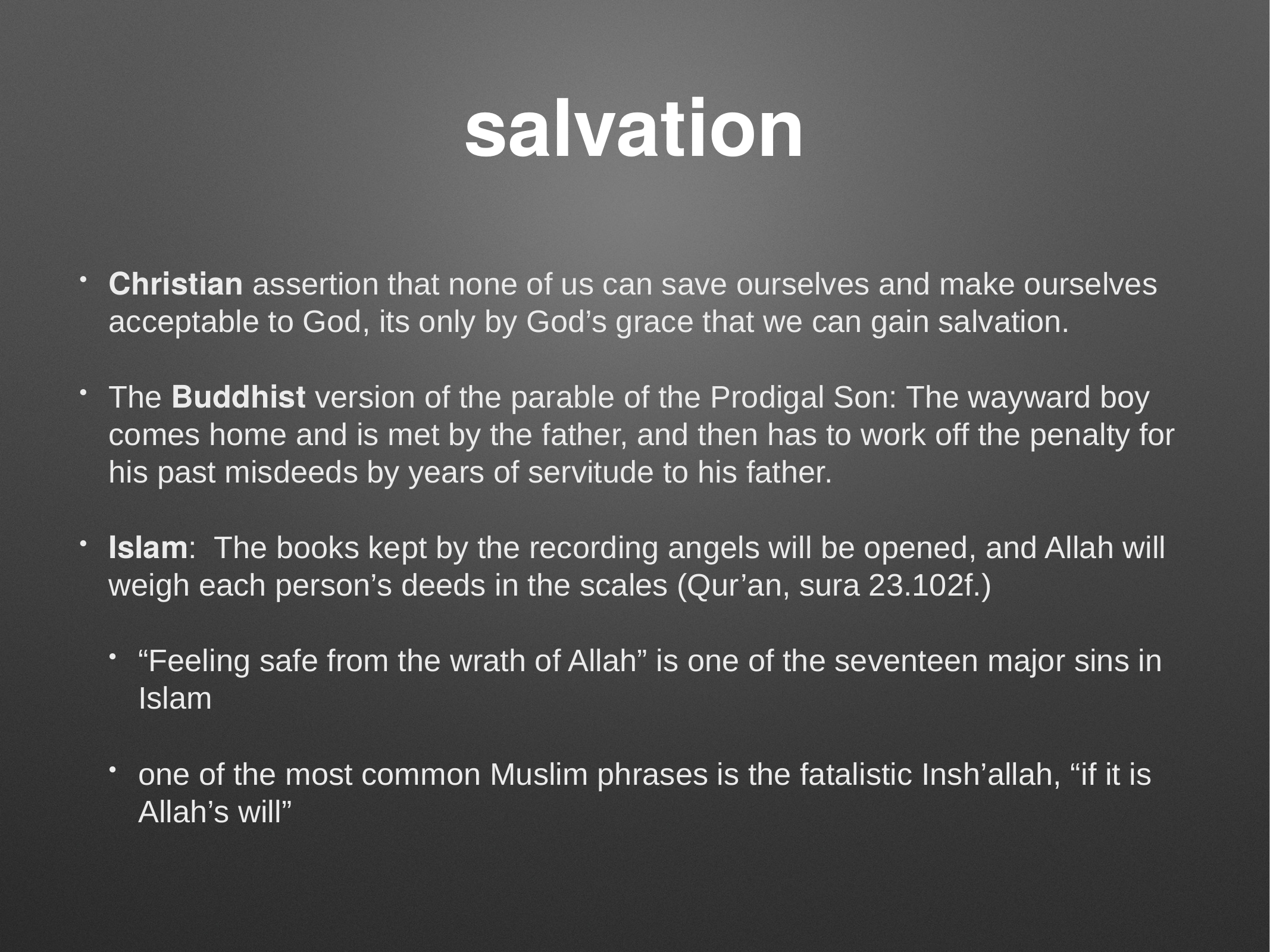

# salvation
Christian assertion that none of us can save ourselves and make ourselves acceptable to God, its only by God’s grace that we can gain salvation.
The Buddhist version of the parable of the Prodigal Son: The wayward boy comes home and is met by the father, and then has to work off the penalty for his past misdeeds by years of servitude to his father.
Islam:  The books kept by the recording angels will be opened, and Allah will weigh each person’s deeds in the scales (Qur’an, sura 23.102f.)
“Feeling safe from the wrath of Allah” is one of the seventeen major sins in Islam
one of the most common Muslim phrases is the fatalistic Insh’allah, “if it is Allah’s will”